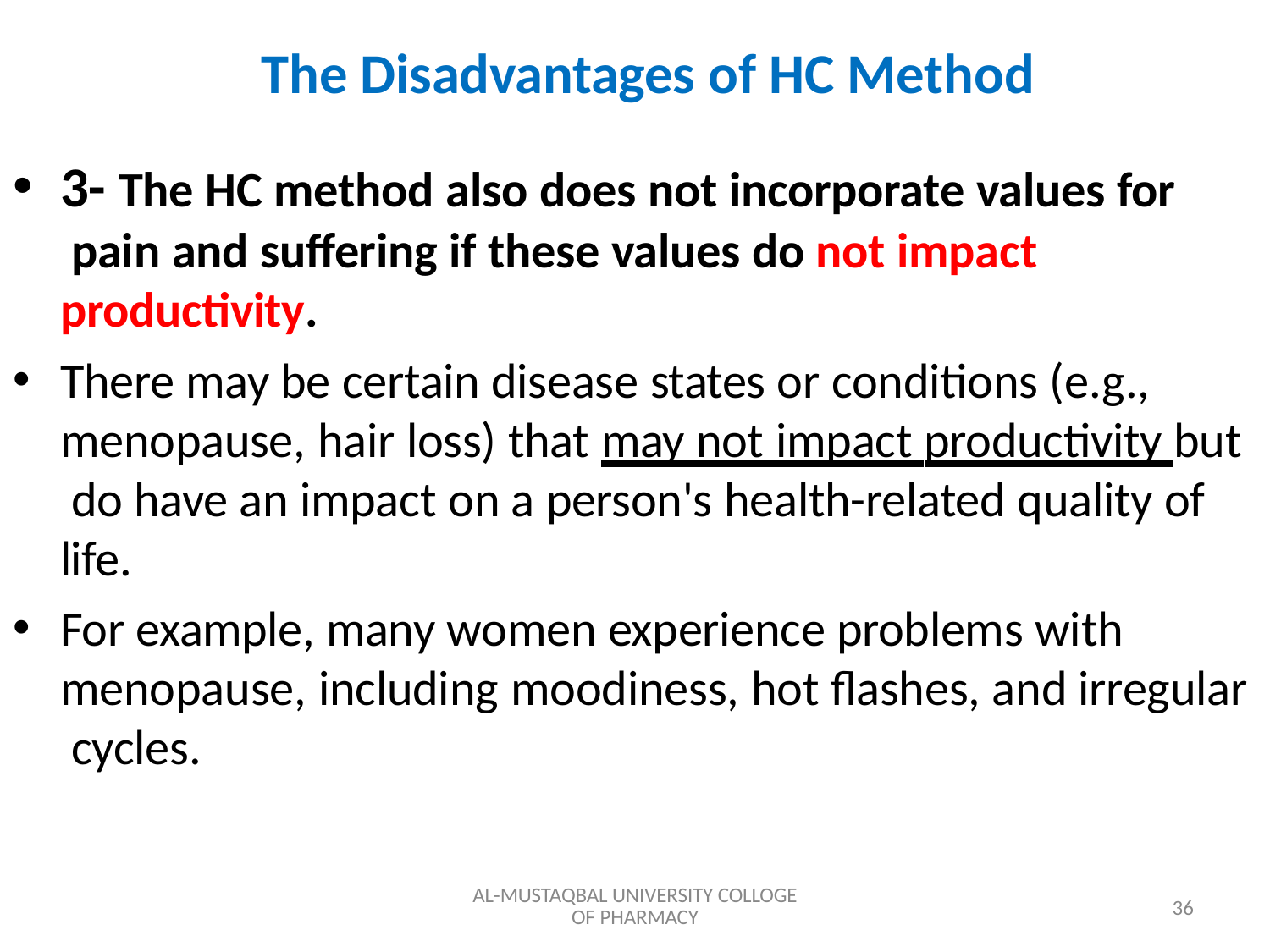

# The Disadvantages of HC Method
3- The HC method also does not incorporate values for  pain and suffering if these values do not impact  productivity.
There may be certain disease states or conditions (e.g.,  menopause, hair loss) that may not impact productivity but  do have an impact on a person's health-related quality of  life.
For example, many women experience problems with  menopause, including moodiness, hot flashes, and irregular  cycles.
AL-MUSTAQBAL UNIVERSITY COLLOGE OF PHARMACY
36